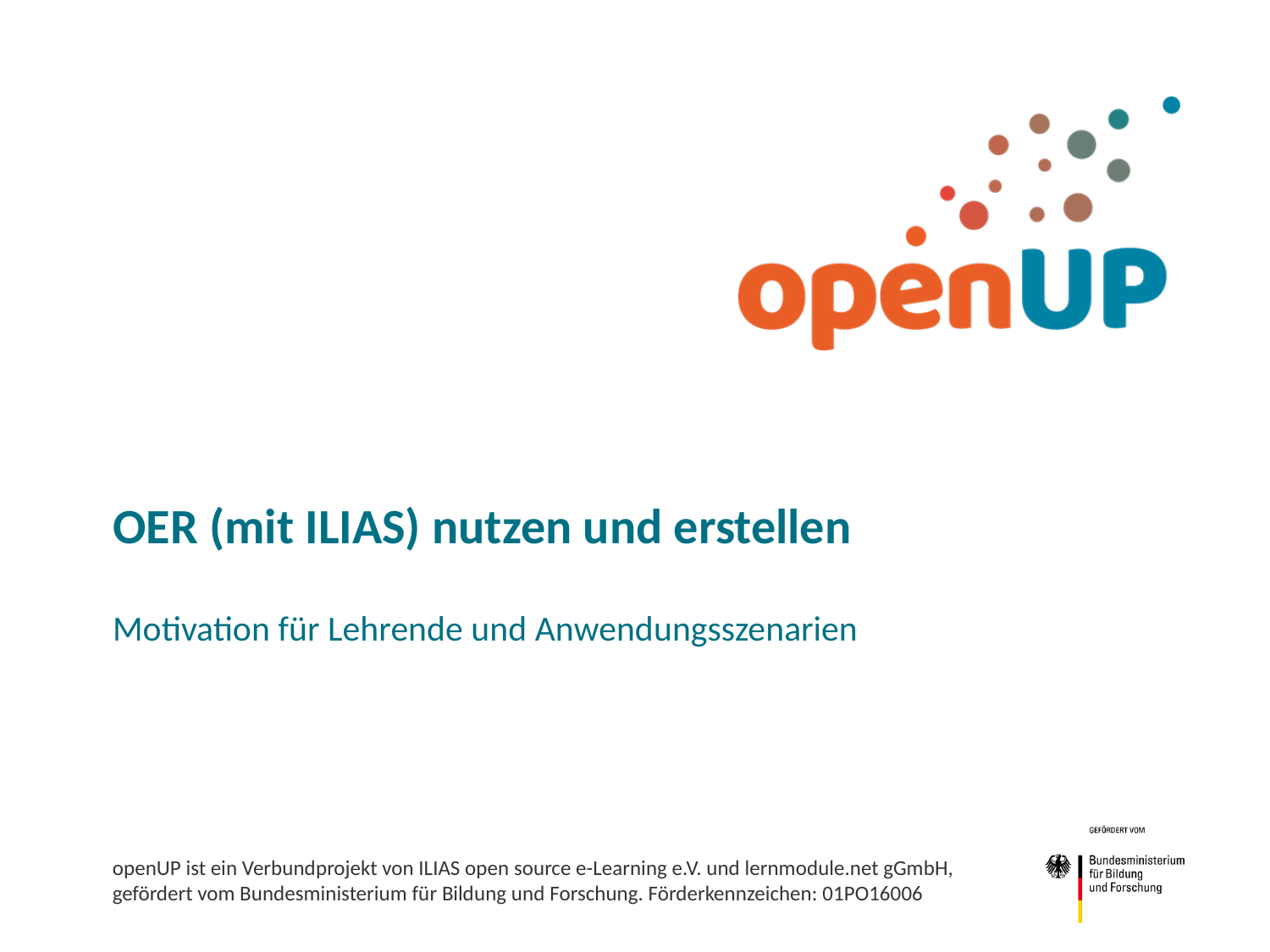

# OER (mit ILIAS) nutzen und erstellen
Motivation für Lehrende und Anwendungsszenarien
openUP ist ein Verbundprojekt von ILIAS open source e-Learning e.V. und lernmodule.net gGmbH,
gefördert vom Bundesministerium für Bildung und Forschung. Förderkennzeichen: 01PO16006